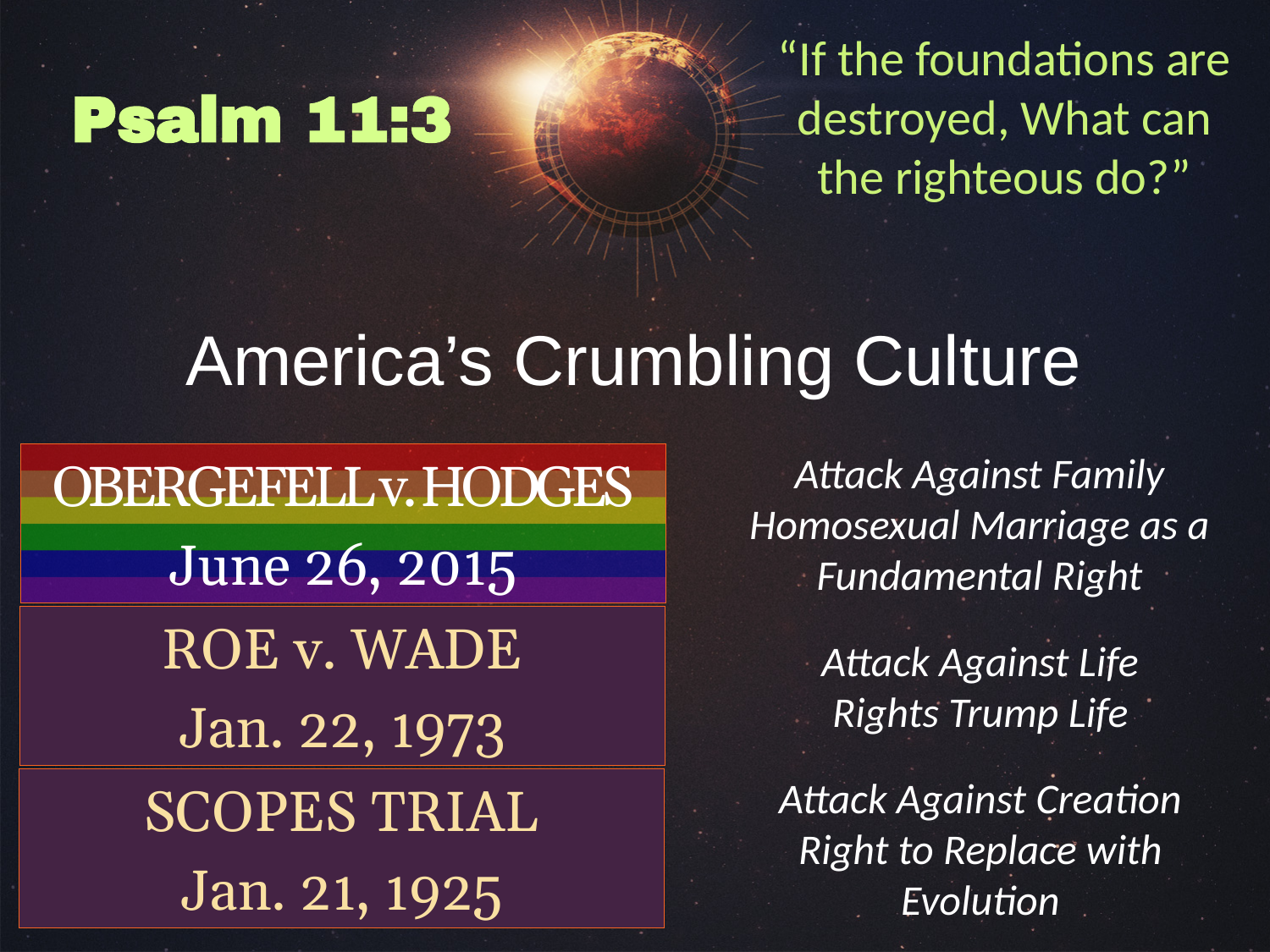

“If the foundations are destroyed, What can the righteous do?”
Psalm 11:3
America’s Crumbling Culture
Attack Against Family
Homosexual Marriage as a Fundamental Right
OBERGEFELL v. HODGES
June 26, 2015
ROE v. WADE
Jan. 22, 1973
Attack Against Life
Rights Trump Life
Attack Against Creation
Right to Replace with Evolution
SCOPES TRIAL
Jan. 21, 1925